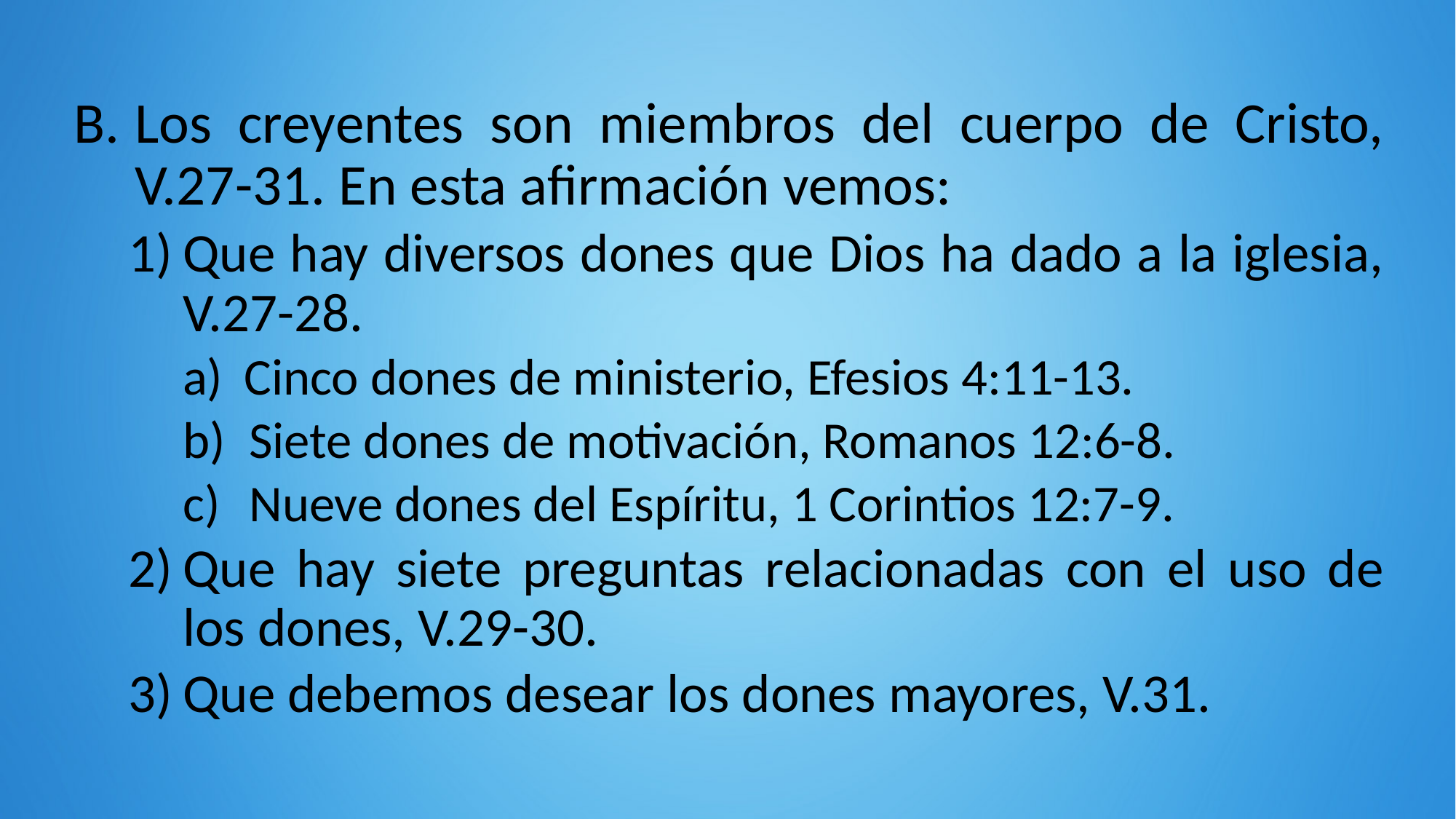

Los creyentes son miembros del cuerpo de Cristo, V.27-31. En esta afirmación vemos:
Que hay diversos dones que Dios ha dado a la iglesia, V.27-28.
Cinco dones de ministerio, Efesios 4:11-13.
 Siete dones de motivación, Romanos 12:6-8.
 Nueve dones del Espíritu, 1 Corintios 12:7-9.
Que hay siete preguntas relacionadas con el uso de los dones, V.29-30.
Que debemos desear los dones mayores, V.31.